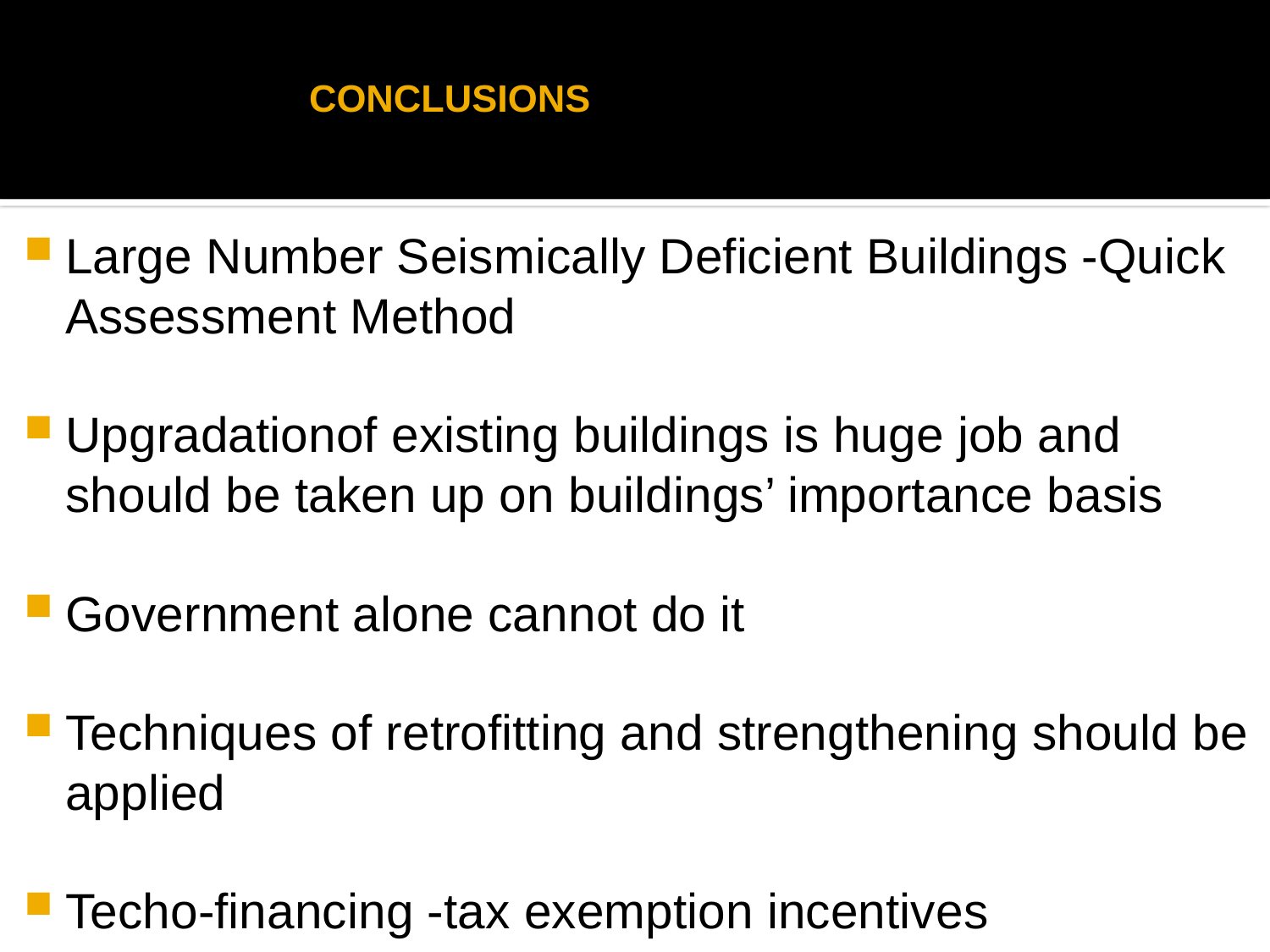

# CONCLUSIONS
Large Number Seismically Deficient Buildings -Quick Assessment Method

Upgradationof existing buildings is huge job and should be taken up on buildings’ importance basis

Government alone cannot do it

Techniques of retrofitting and strengthening should be applied

Techo-financing -tax exemption incentives